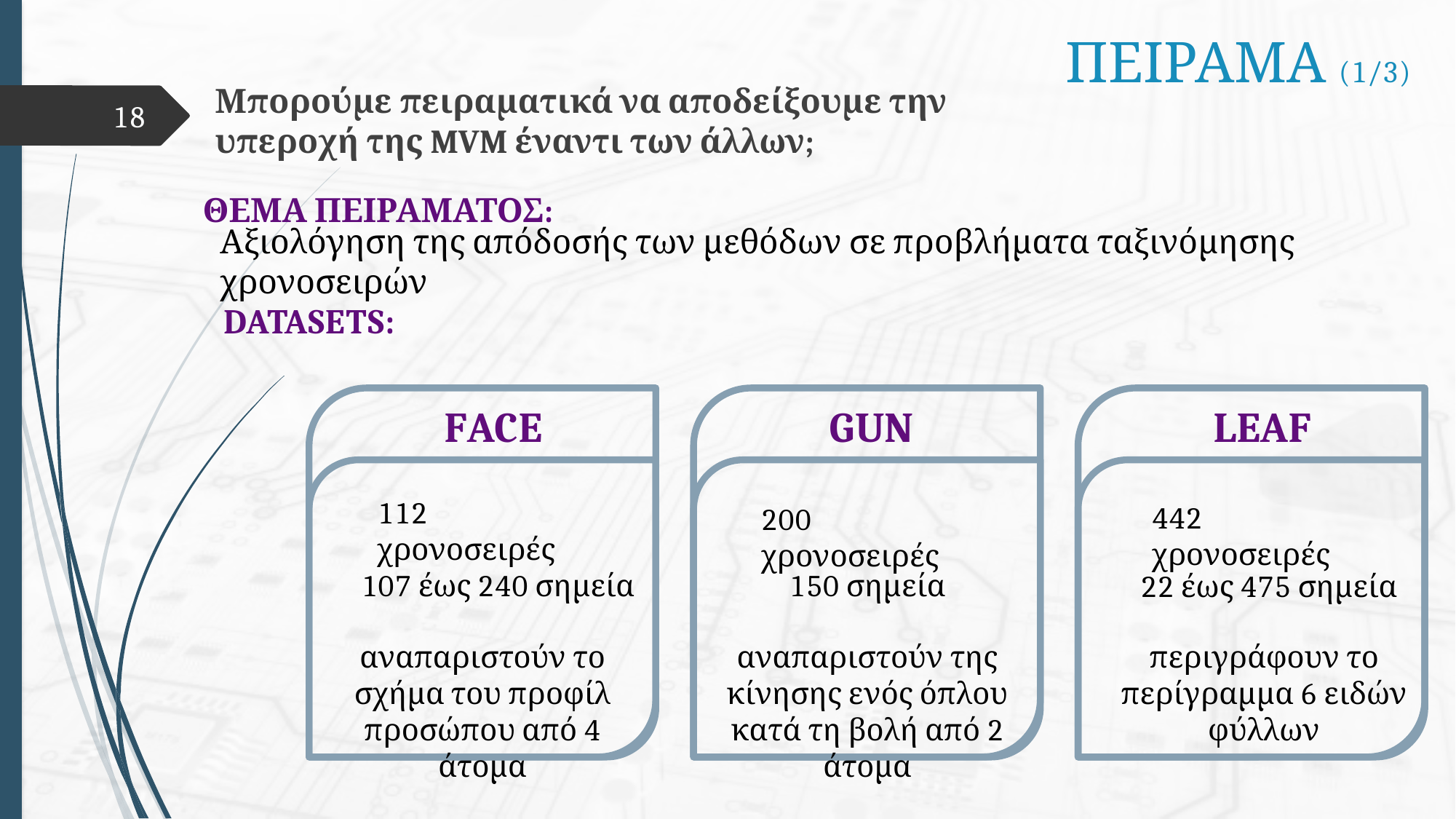

ΠΕΙΡΑΜΑ (1/3)

Μπορούμε πειραματικά να αποδείξουμε την υπεροχή της MVM έναντι των άλλων;
18

ΘΕΜΑ ΠΕΙΡΑΜΑΤΟΣ:
Αξιολόγηση της απόδοσής των μεθόδων σε προβλήματα ταξινόμησης χρονοσειρών
DATASETS:

 FACE
 GUN
 LEAF

112 χρονοσειρές
442 χρονοσειρές
200 χρονοσειρές
150 σημεία
107 έως 240 σημεία
22 έως 475 σημεία
αναπαριστούν της κίνησης ενός όπλου κατά τη βολή από 2 άτομα
περιγράφουν το περίγραμμα 6 ειδών φύλλων
αναπαριστούν το σχήμα του προφίλ προσώπου από 4 άτομα